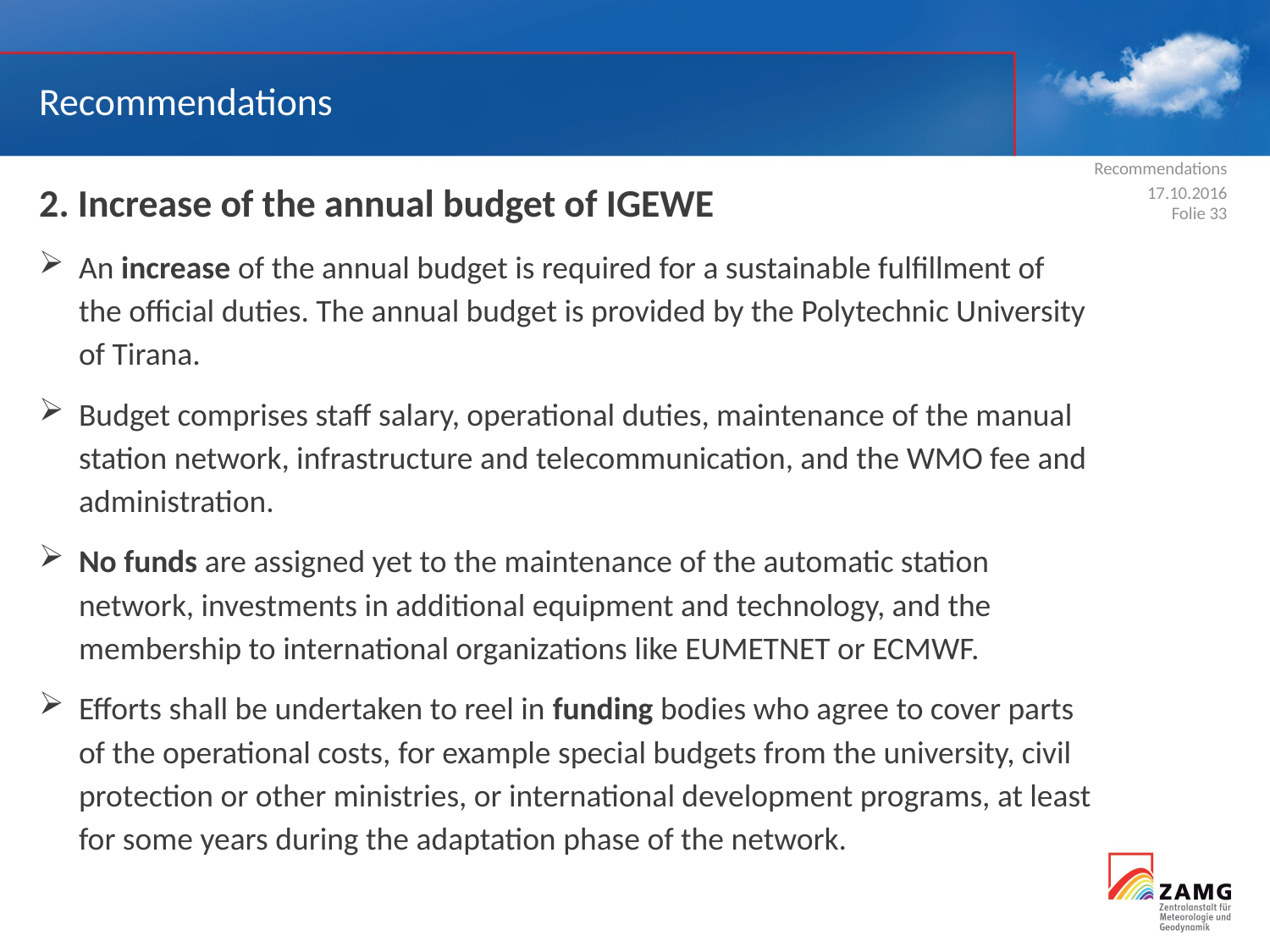

Recommendations
Recommendations
2. Increase of the annual budget of IGEWE
An increase of the annual budget is required for a sustainable fulfillment of the official duties. The annual budget is provided by the Polytechnic University of Tirana.
Budget comprises staff salary, operational duties, maintenance of the manual station network, infrastructure and telecommunication, and the WMO fee and administration.
No funds are assigned yet to the maintenance of the automatic station network, investments in additional equipment and technology, and the membership to international organizations like EUMETNET or ECMWF.
Efforts shall be undertaken to reel in funding bodies who agree to cover parts of the operational costs, for example special budgets from the university, civil protection or other ministries, or international development programs, at least for some years during the adaptation phase of the network.
17.10.2016
Folie 33